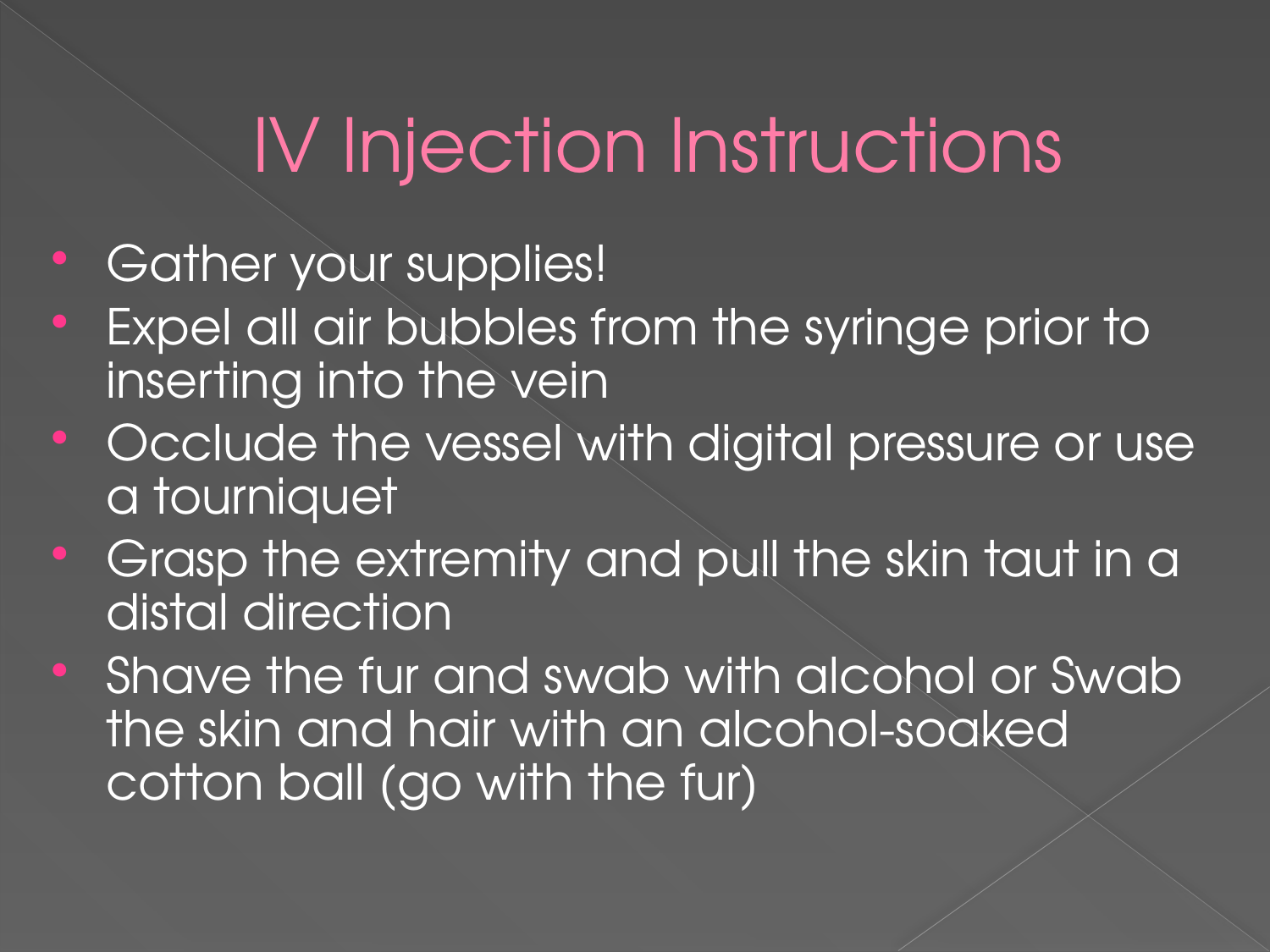

# IV Injection Instructions
Gather your supplies!
Expel all air bubbles from the syringe prior to inserting into the vein
Occlude the vessel with digital pressure or use a tourniquet
Grasp the extremity and pull the skin taut in a distal direction
Shave the fur and swab with alcohol or Swab the skin and hair with an alcohol-soaked cotton ball (go with the fur)